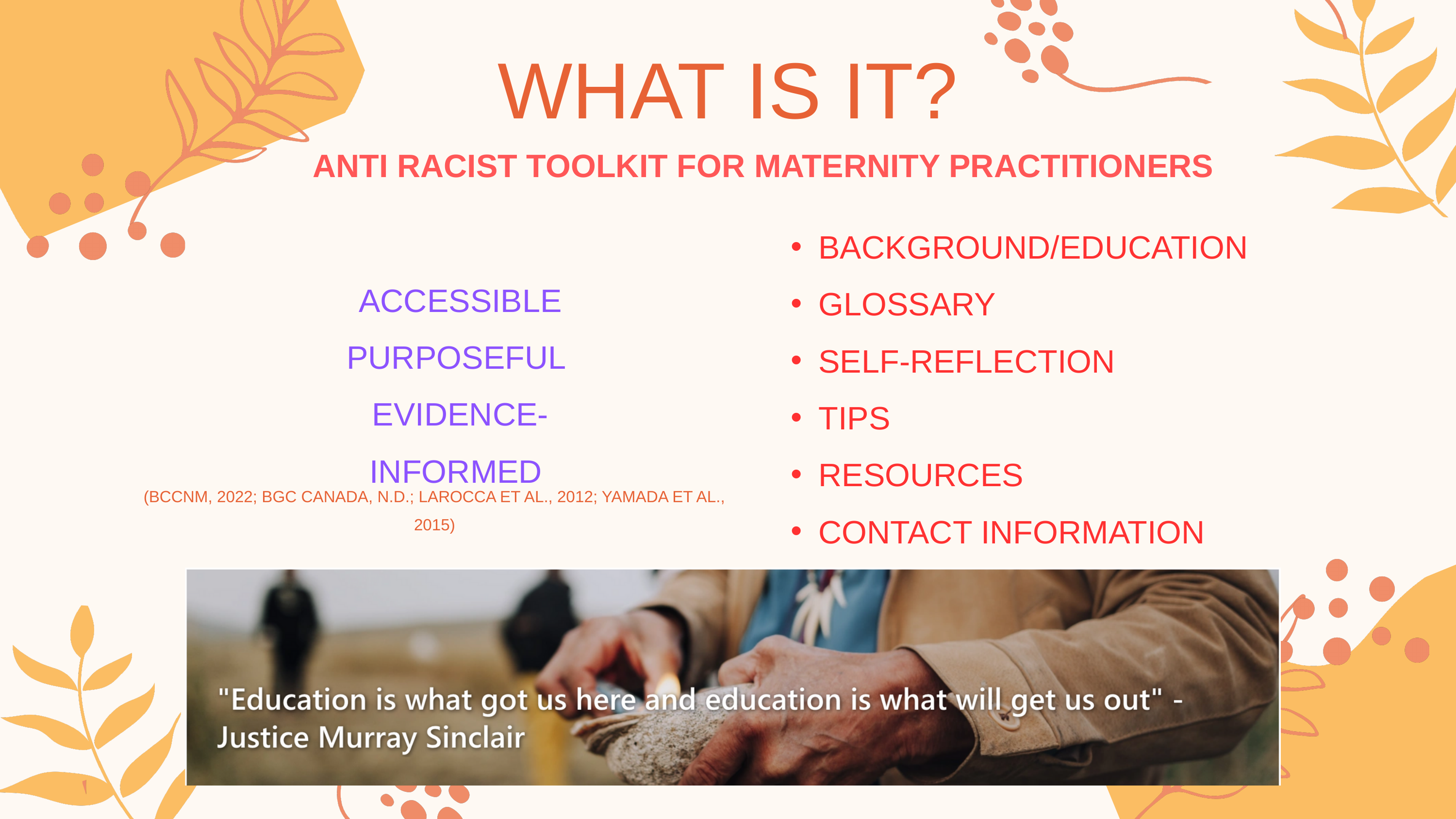

WHAT IS IT?
ANTI RACIST TOOLKIT FOR MATERNITY PRACTITIONERS

BACKGROUND/EDUCATION
GLOSSARY
SELF-REFLECTION
TIPS
RESOURCES
CONTACT INFORMATION
ACCESSIBLE
PURPOSEFUL
EVIDENCE-INFORMED
(BCCNM, 2022; BGC CANADA, N.D.; LAROCCA ET AL., 2012; YAMADA ET AL., 2015)